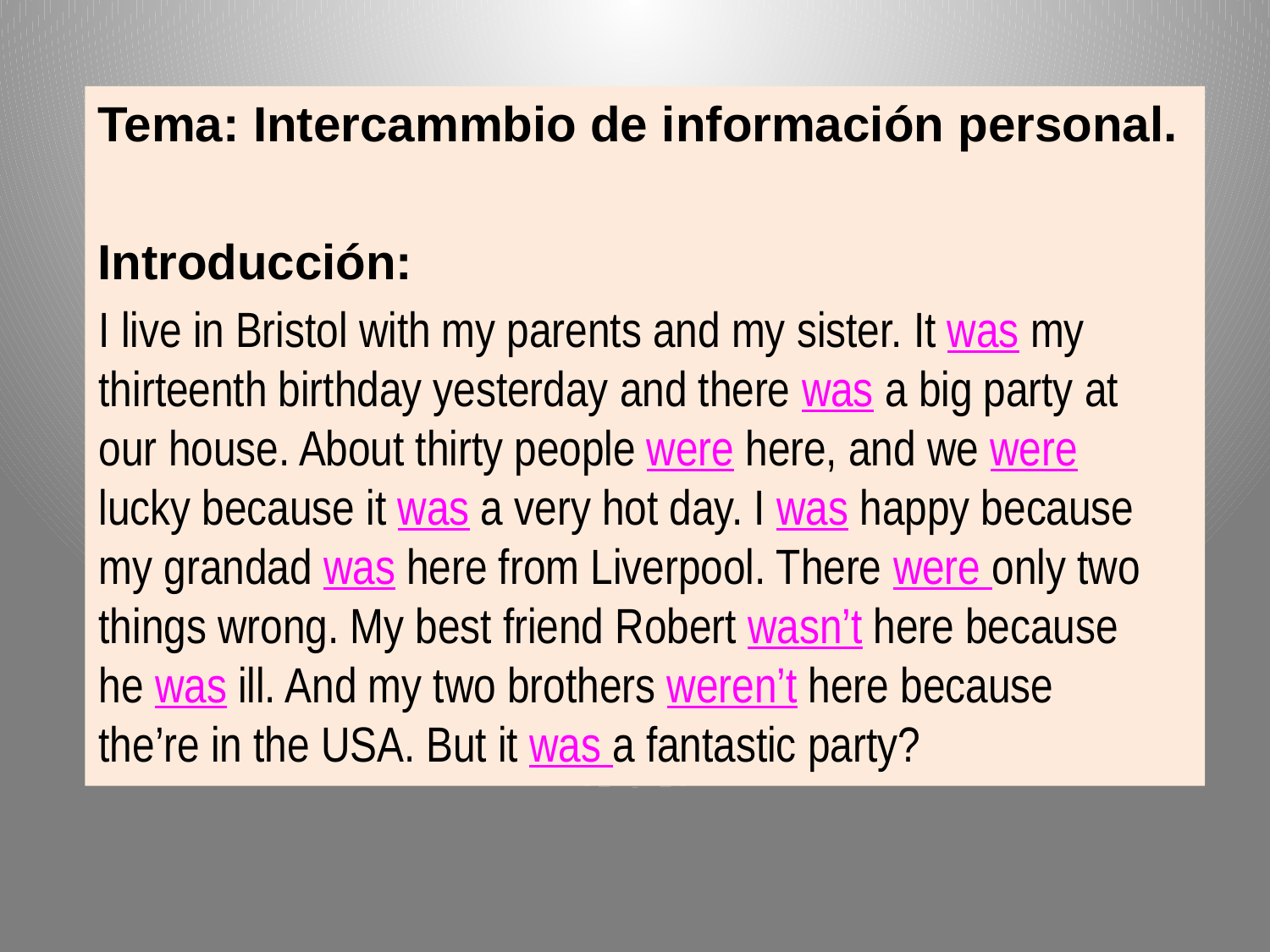

Tema: Intercammbio de información personal.

Introducción:
I live in Bristol with my parents and my sister. It was my thirteenth birthday yesterday and there was a big party at our house. About thirty people were here, and we were lucky because it was a very hot day. I was happy because my grandad was here from Liverpool. There were only two things wrong. My best friend Robert wasn’t here because he was ill. And my two brothers weren’t here because the’re in the USA. But it was a fantastic party?